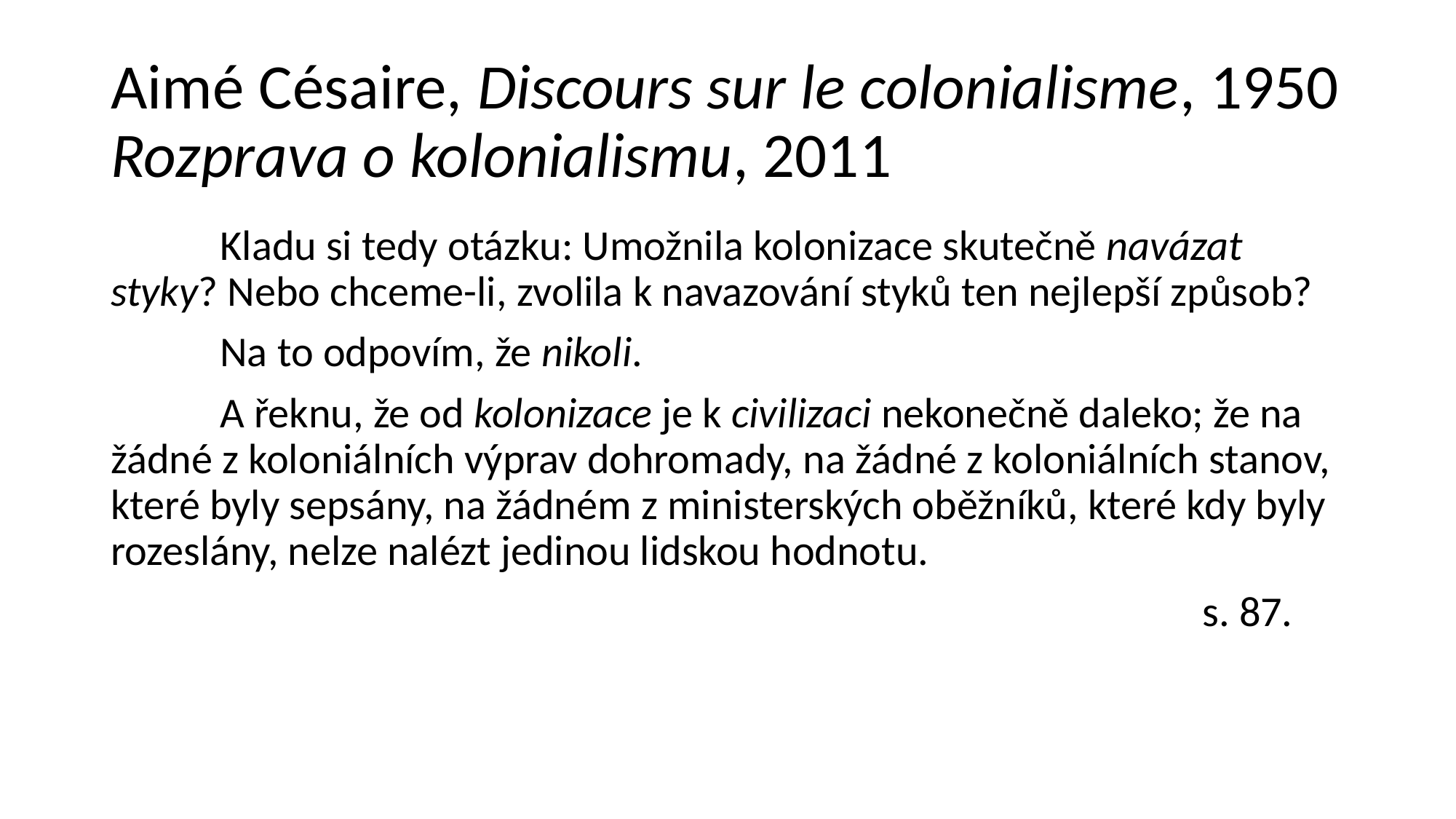

# Aimé Césaire, Discours sur le colonialisme, 1950 Rozprava o kolonialismu, 2011
	Kladu si tedy otázku: Umožnila kolonizace skutečně navázat styky? Nebo chceme-li, zvolila k navazování styků ten nejlepší způsob?
	Na to odpovím, že nikoli.
	A řeknu, že od kolonizace je k civilizaci nekonečně daleko; že na žádné z koloniálních výprav dohromady, na žádné z koloniálních stanov, které byly sepsány, na žádném z ministerských oběžníků, které kdy byly rozeslány, nelze nalézt jedinou lidskou hodnotu.
										s. 87.